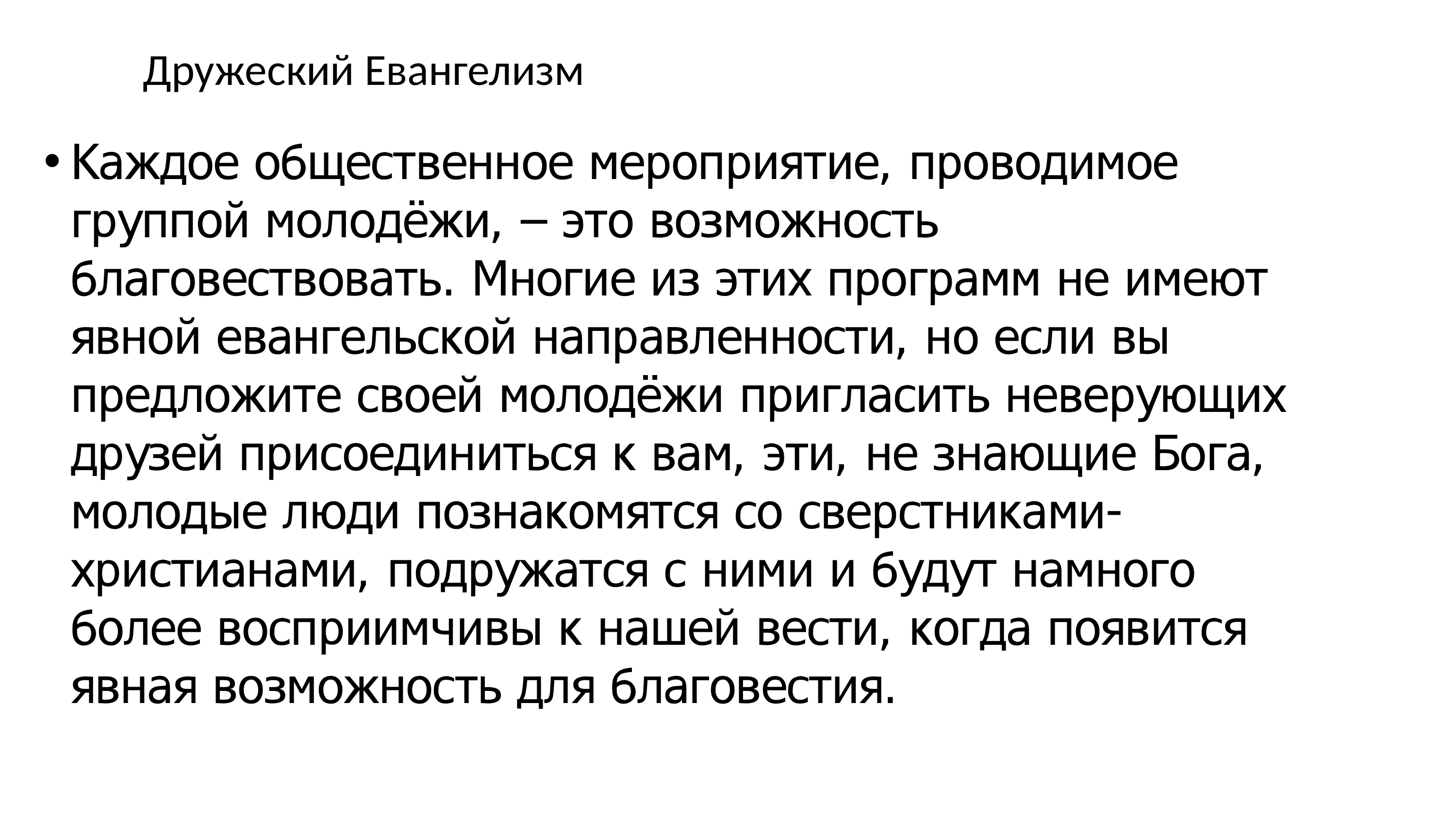

# Дружеский Евангелизм
Каждое общественное мероприятие, проводимое группой молодёжи, – это возможность благовествовать. Многие из этих программ не имеют явной евангельской направленности, но если вы предложите своей молодёжи пригласить неверующих друзей присоединиться к вам, эти, не знающие Бога, молодые люди познакомятся со сверстниками-христианами, подружатся с ними и будут намного более восприимчивы к нашей вести, когда появится явная возможность для благовестия.